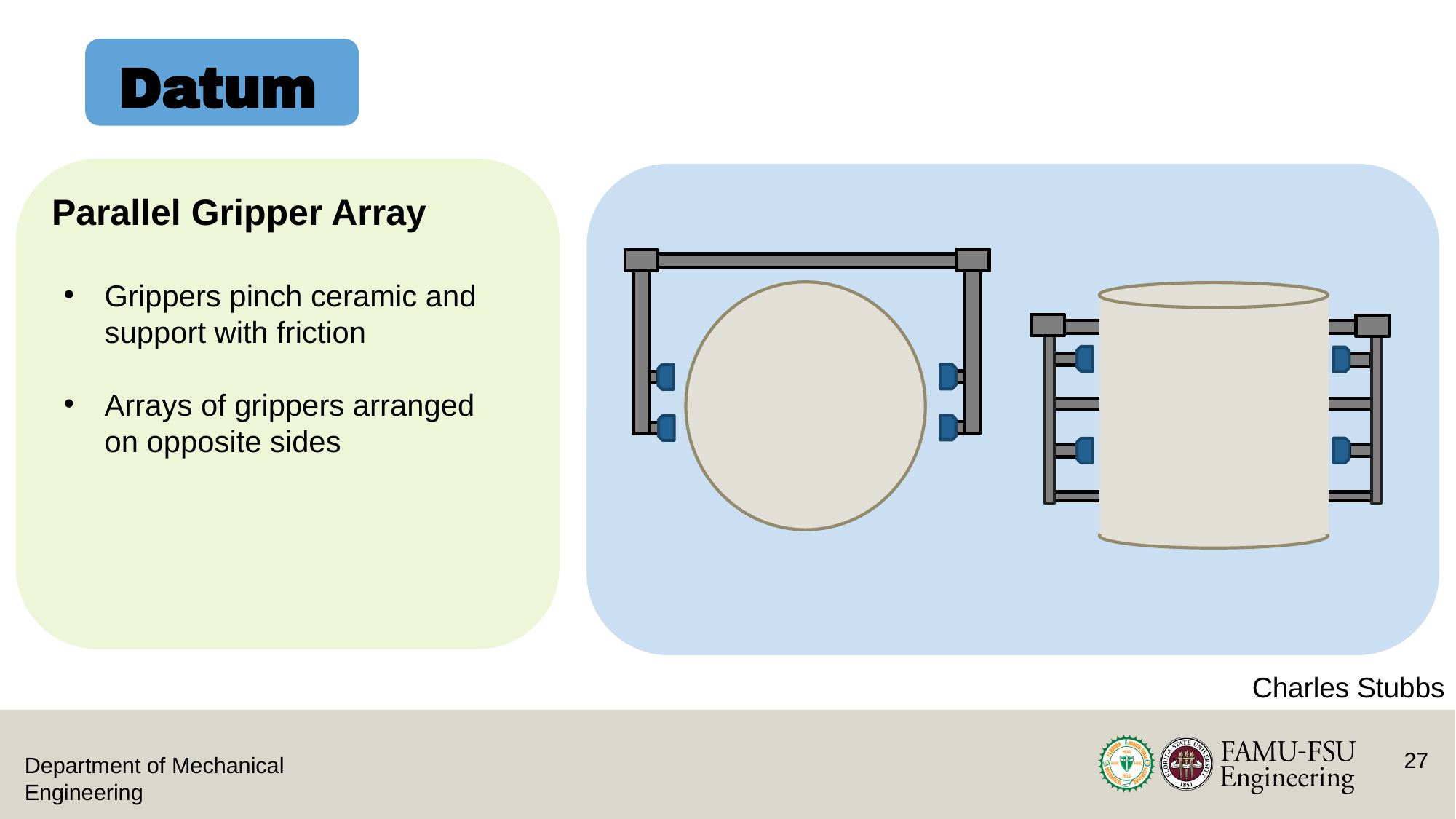

# Datum

Parallel Gripper Array

Grippers pinch ceramic and support with friction

Arrays of grippers arranged on opposite sides

Charles Stubbs
27